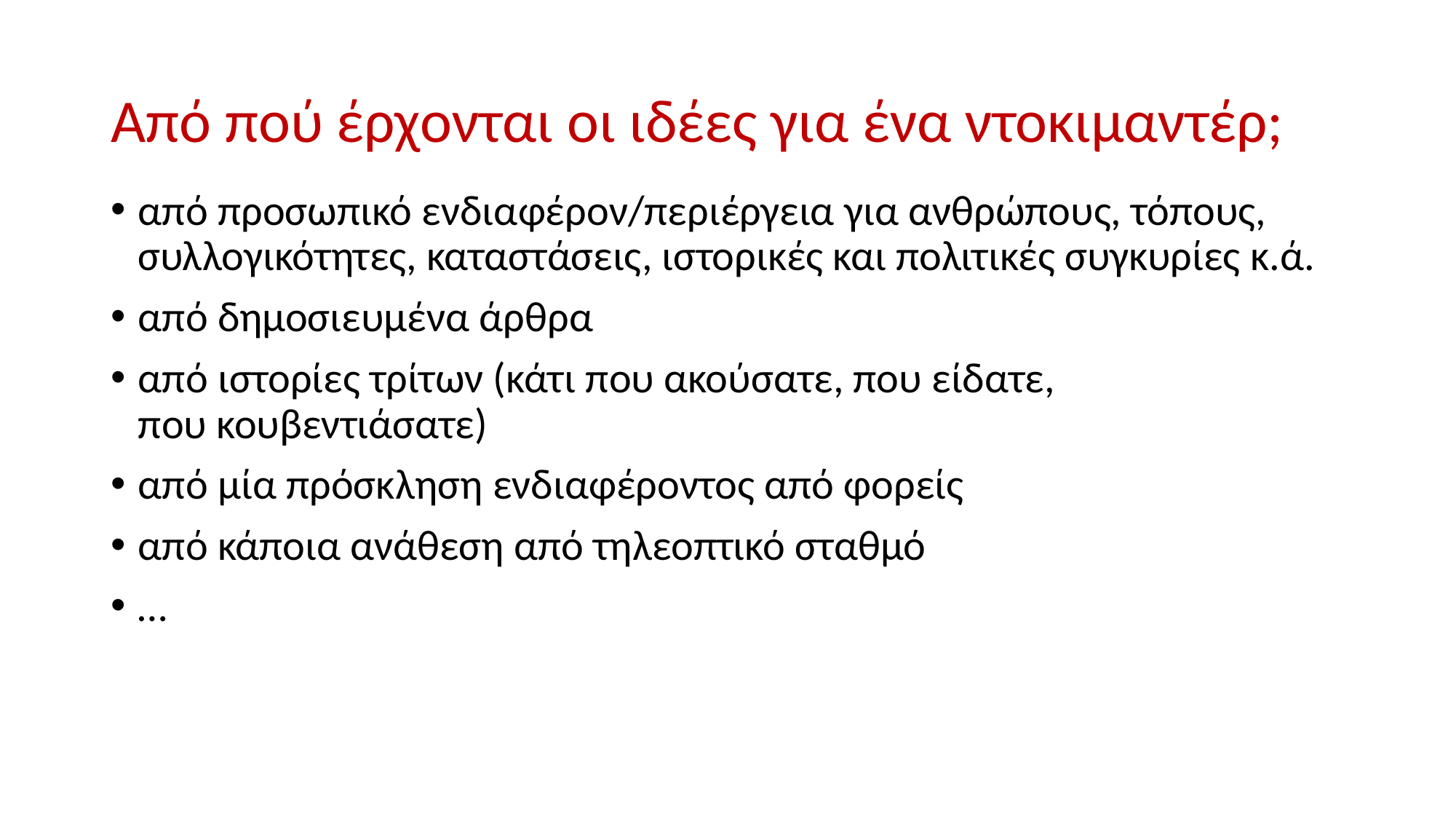

# Από πού έρχονται οι ιδέες για ένα ντοκιμαντέρ;
από προσωπικό ενδιαφέρον/περιέργεια για ανθρώπους, τόπους, συλλογικότητες, καταστάσεις, ιστορικές και πολιτικές συγκυρίες κ.ά.
από δημοσιευμένα άρθρα
από ιστορίες τρίτων (κάτι που ακούσατε, που είδατε,
που κουβεντιάσατε)
από μία πρόσκληση ενδιαφέροντος από φορείς
από κάποια ανάθεση από τηλεοπτικό σταθμό
…